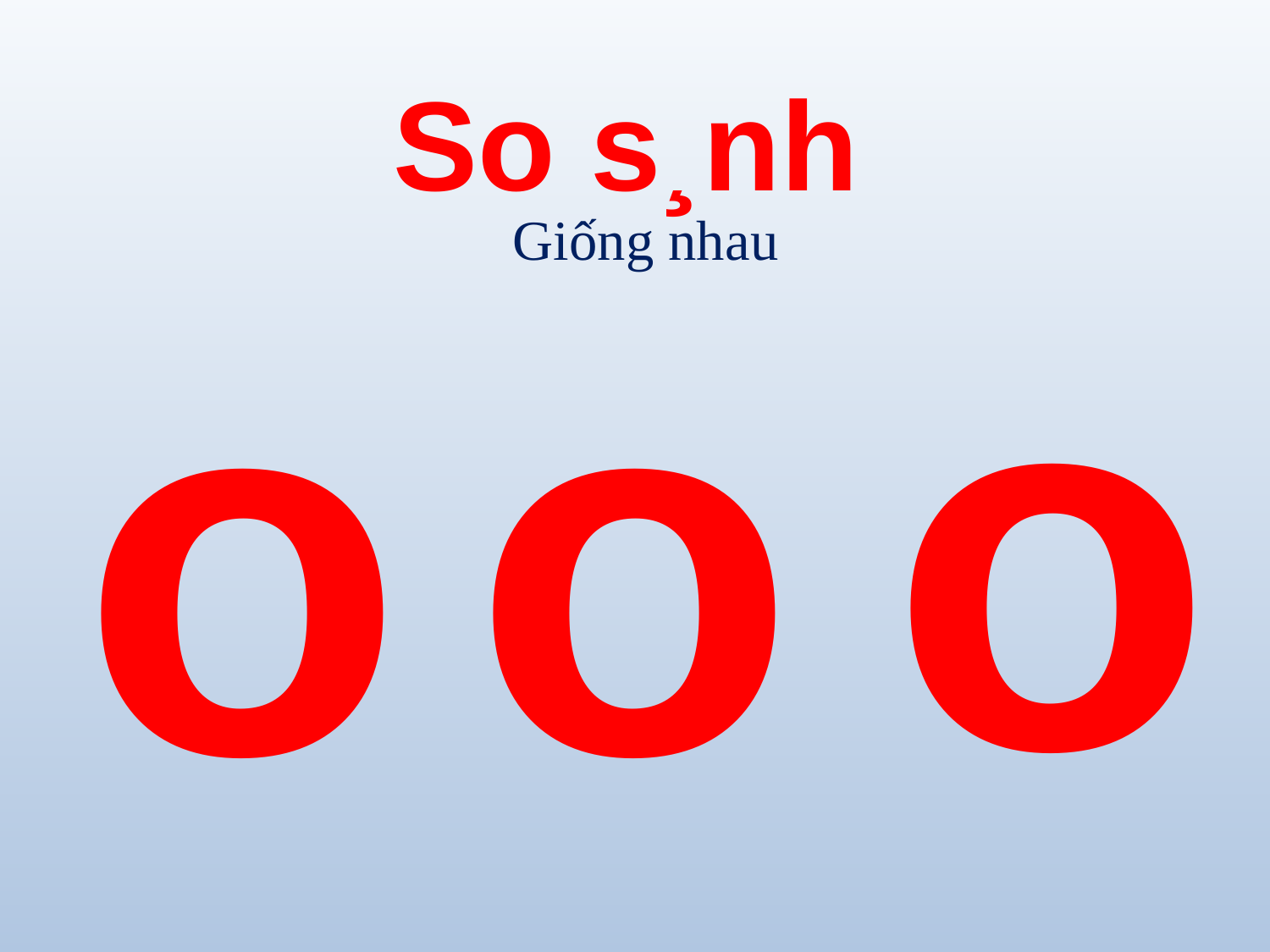

So s¸nh
Giống nhau
o
o
o